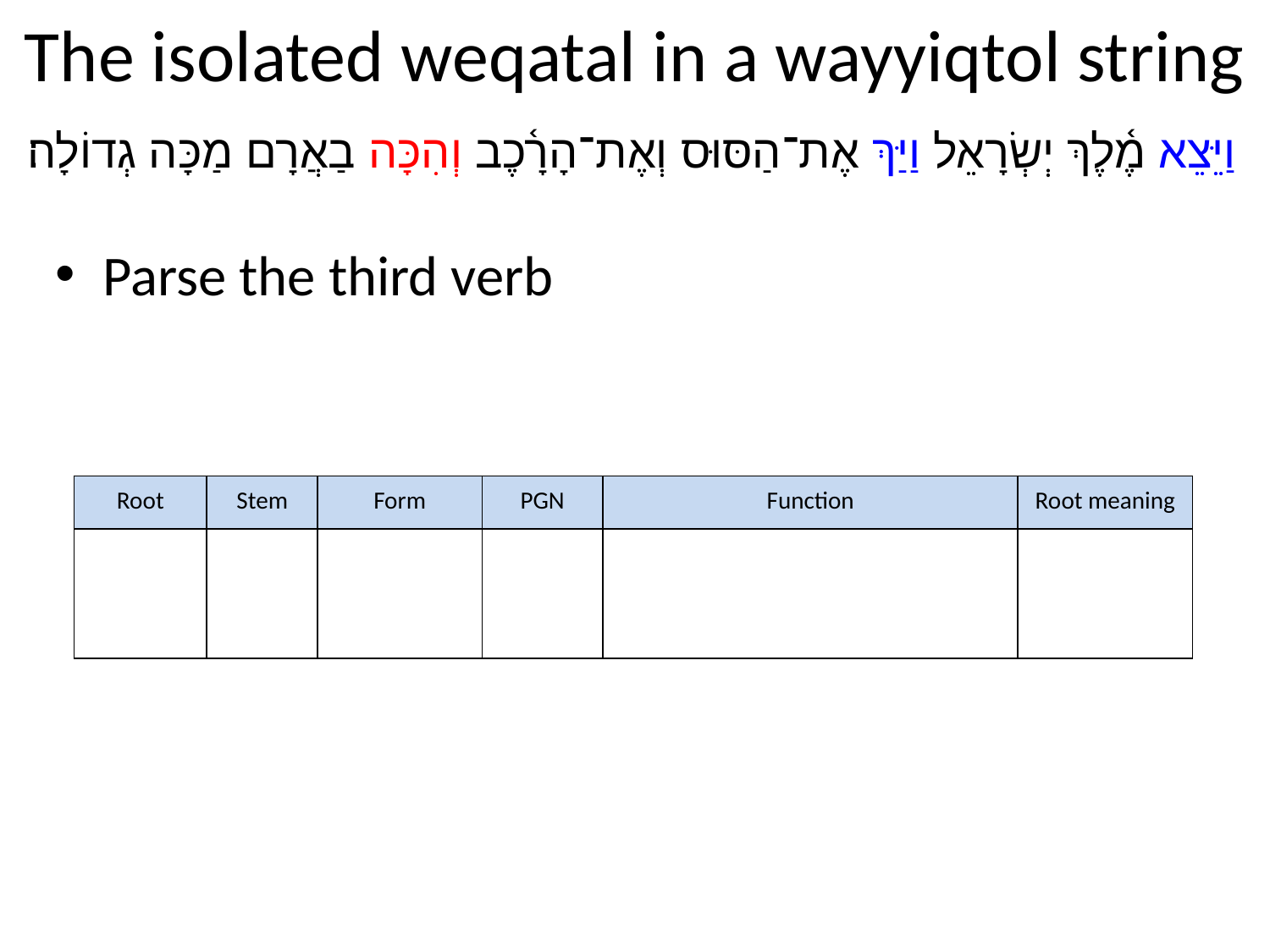

# The isolated weqatal in a wayyiqtol string
וַיֵּצֵא מֶ֫לֶךְ יְשְׂרָאֵל וַיַּךְ אֶת־הַסּוּס וְאֶת־הָרָ֫כֶב וְהִכָּה בַאֲרָם מַכָּה גְדוֹלָה׃
Parse the third verb
| Root | Stem | Form | PGN | Function | Root meaning |
| --- | --- | --- | --- | --- | --- |
|  |  |  |  |  |  |